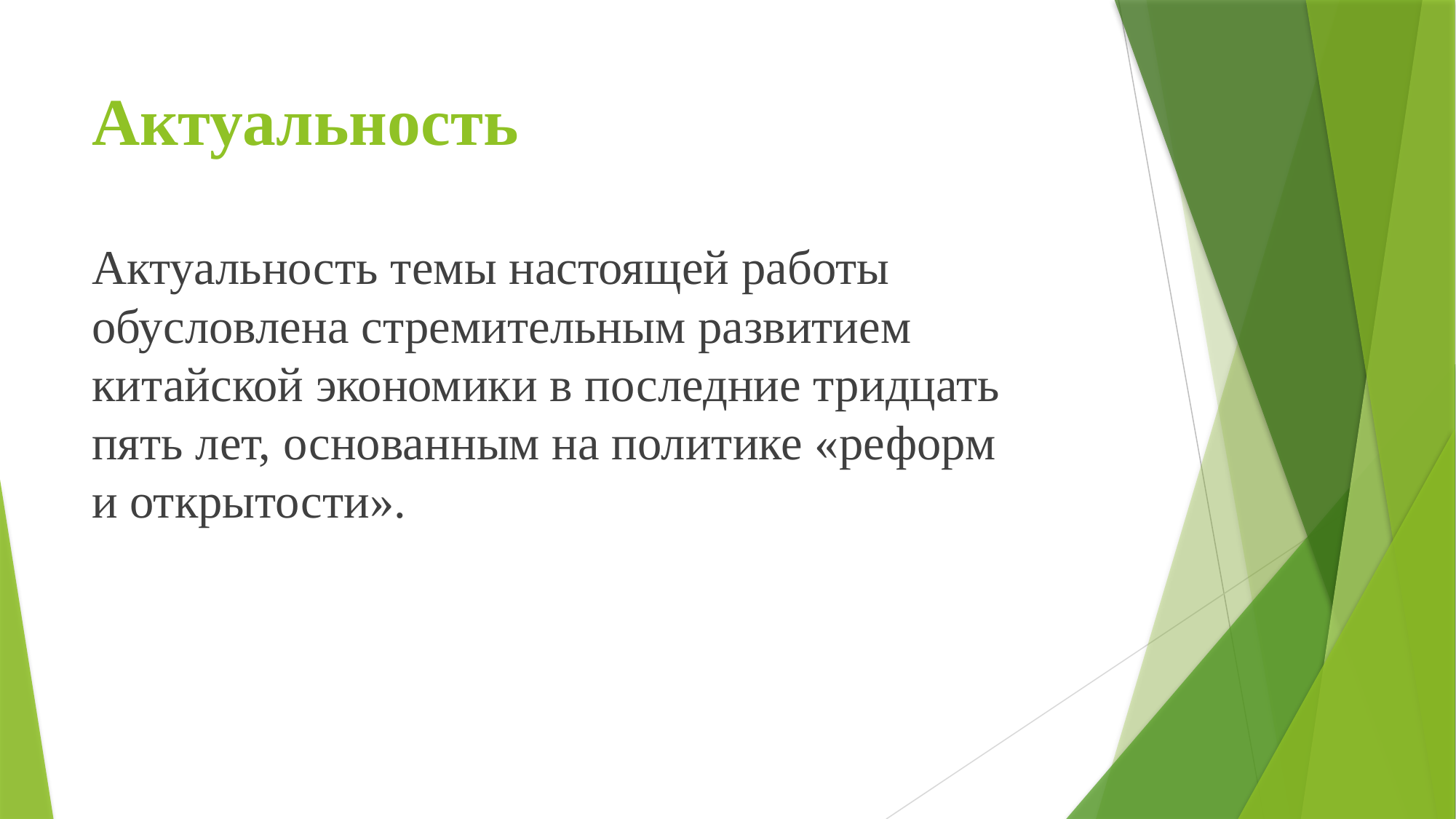

# Актуальность
Актуальность темы настоящей работы обусловлена стремительным развитием китайской экономики в последние тридцать пять лет, основанным на политике «реформ и открытости».